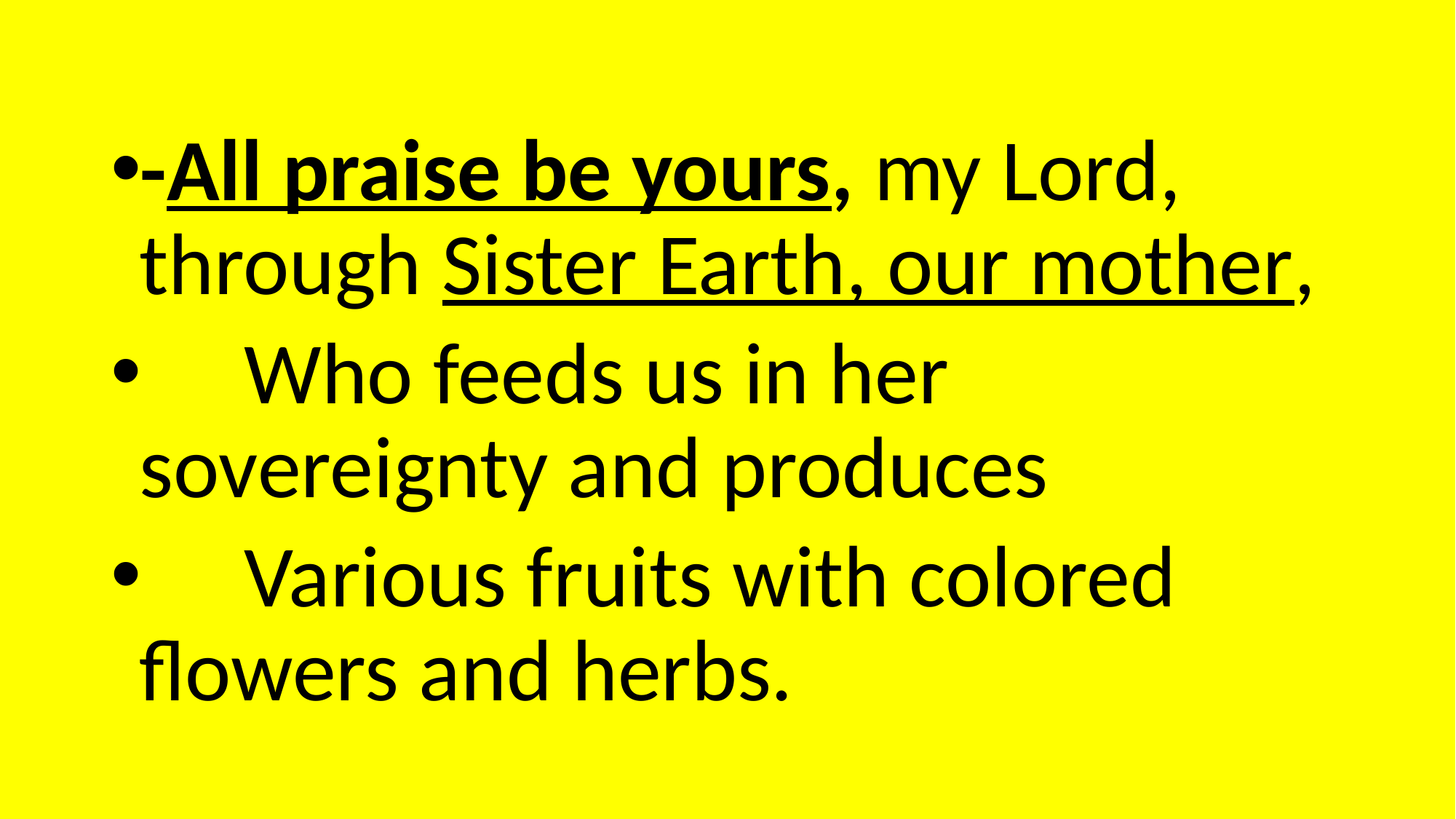

-All praise be yours, my Lord, through Sister Earth, our mother,
	Who feeds us in her sovereignty and produces
	Various fruits with colored flowers and herbs.